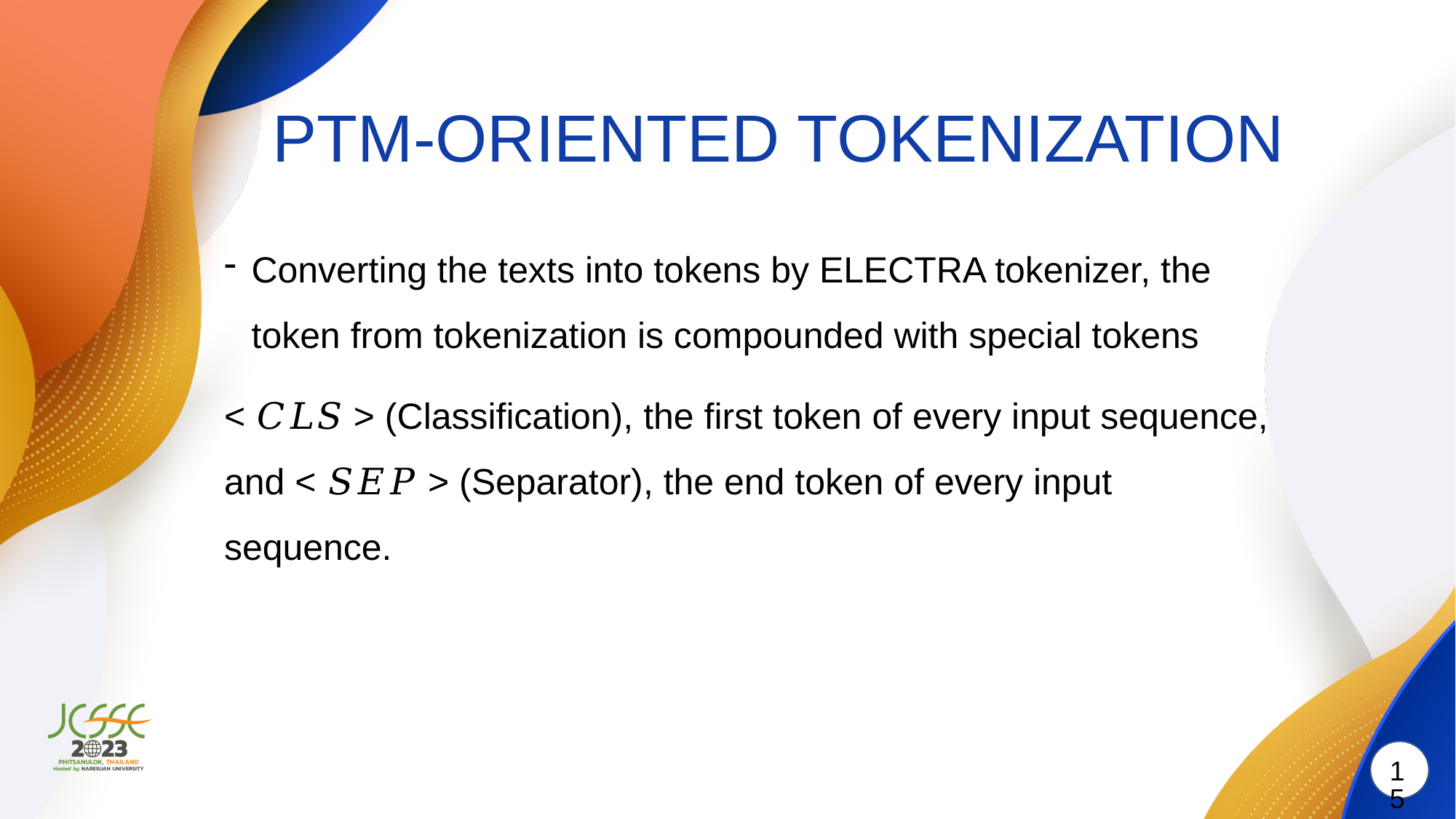

# PTM-ORIENTED TOKENIZATION
Converting the texts into tokens by ELECTRA tokenizer, the token from tokenization is compounded with special tokens
< 𝐶𝐿𝑆 > (Classification), the first token of every input sequence, and < 𝑆𝐸𝑃 > (Separator), the end token of every input sequence.